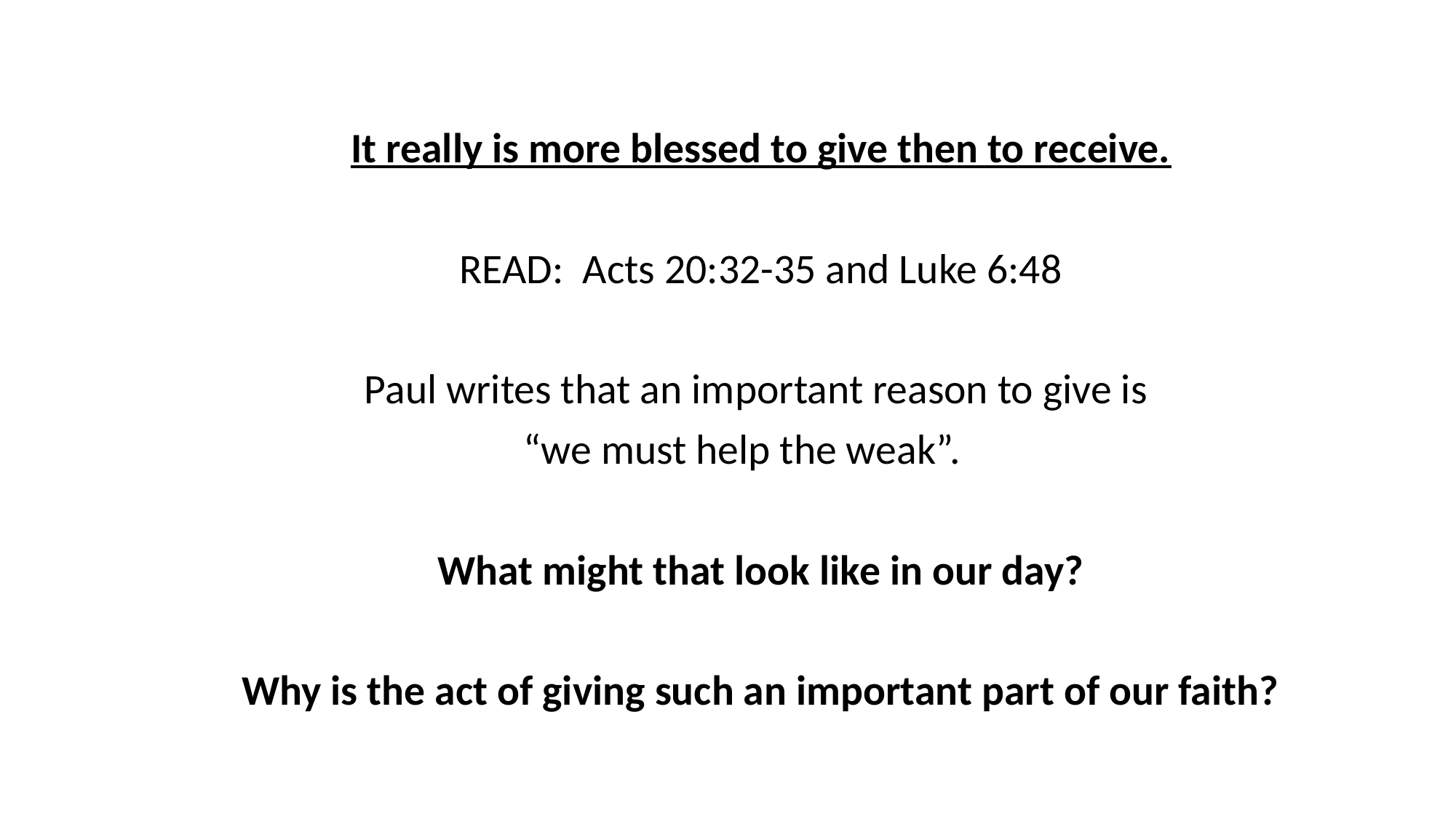

It really is more blessed to give then to receive.

READ:  Acts 20:32-35 and Luke 6:48

Paul writes that an important reason to give is
“we must help the weak”.

What might that look like in our day?

Why is the act of giving such an important part of our faith?